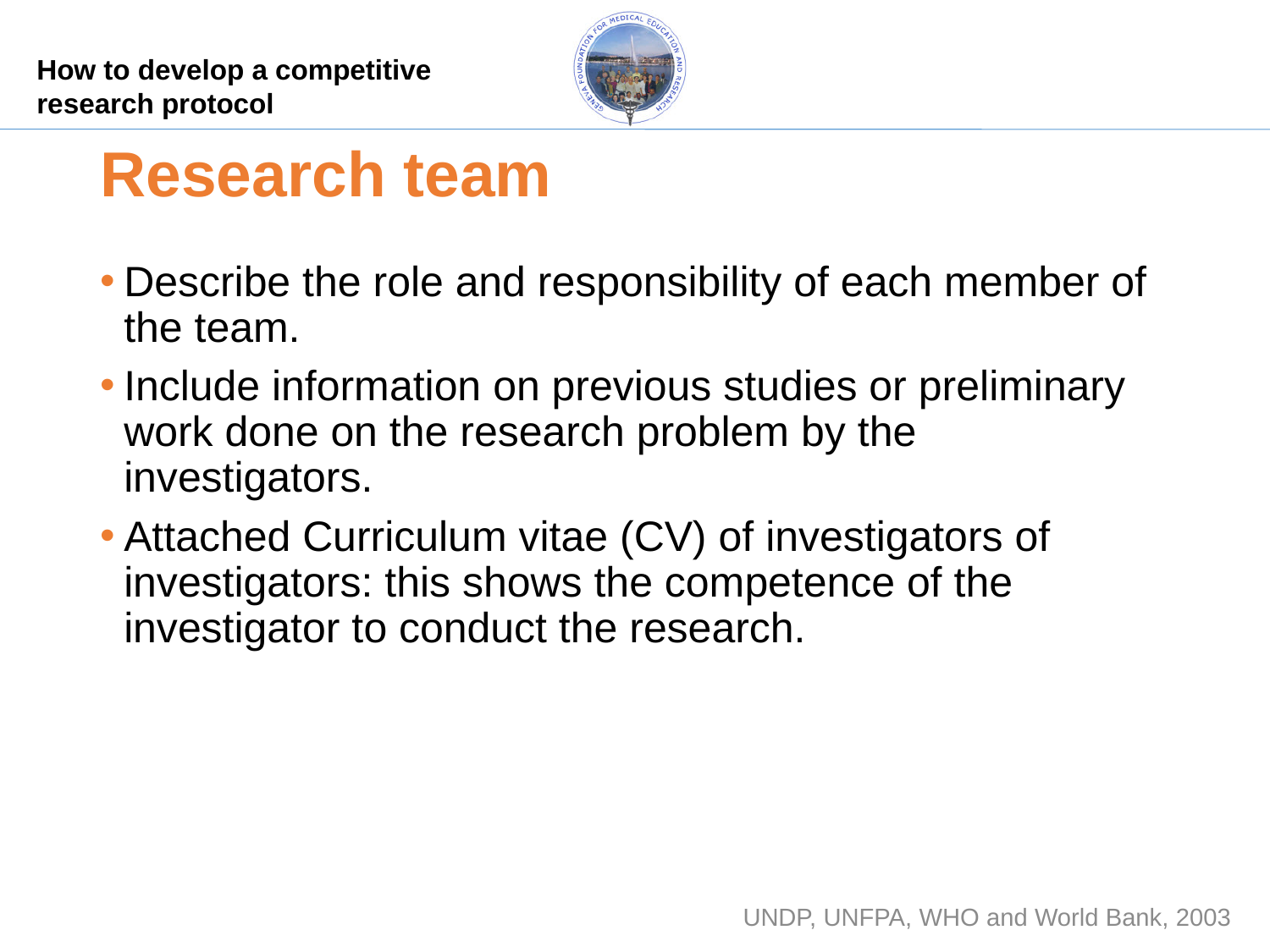

# Research team
Describe the role and responsibility of each member of the team.
Include information on previous studies or preliminary work done on the research problem by the investigators.
Attached Curriculum vitae (CV) of investigators of investigators: this shows the competence of the investigator to conduct the research.

UNDP, UNFPA, WHO and World Bank, 2003